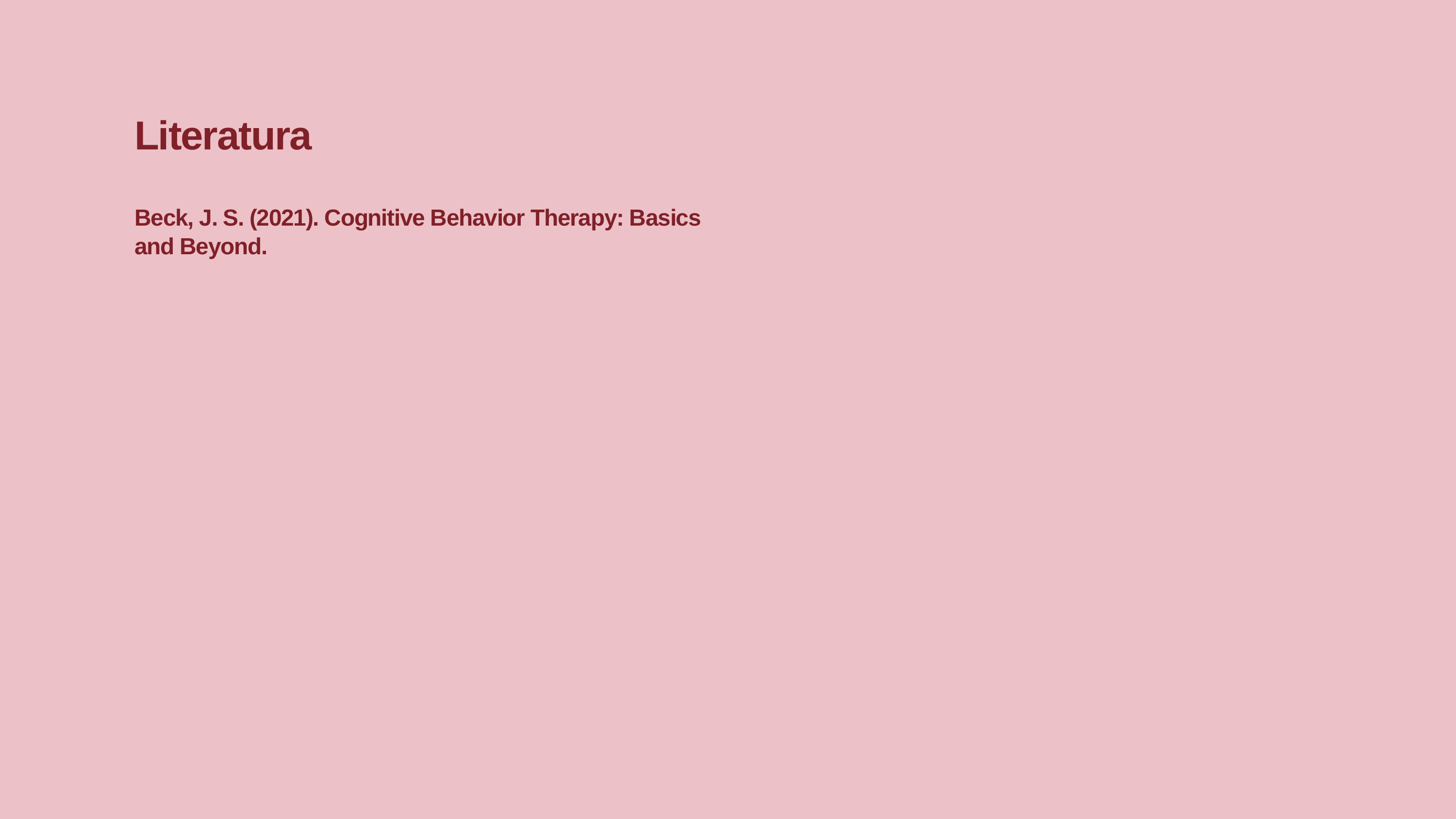

Literatura
Beck, J. S. (2021). Cognitive Behavior Therapy: Basics and Beyond.